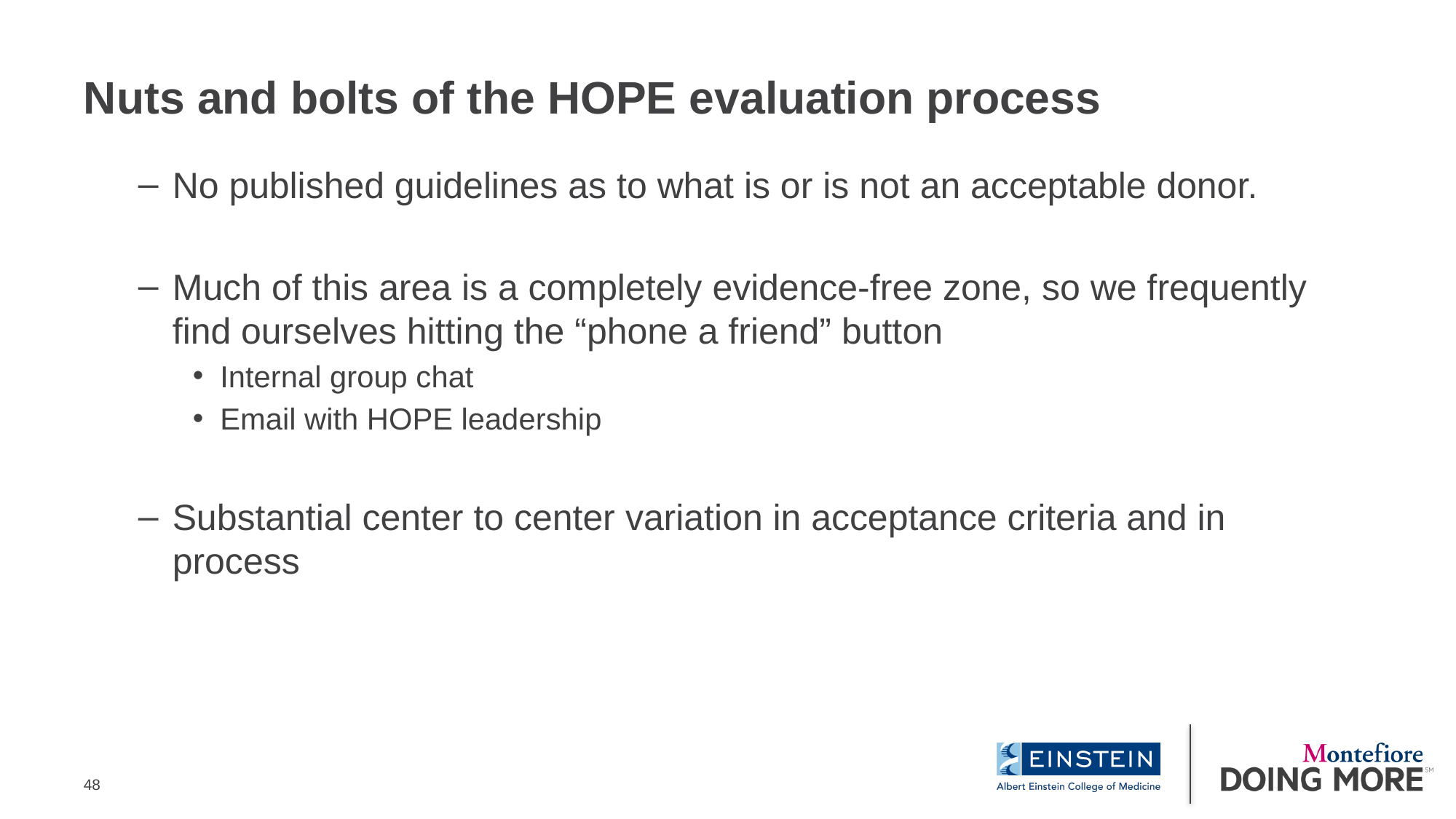

# Nuts and bolts of the HOPE evaluation process
No published guidelines as to what is or is not an acceptable donor.

Much of this area is a completely evidence-free zone, so we frequently find ourselves hitting the “phone a friend” button
Internal group chat
Email with HOPE leadership

Substantial center to center variation in acceptance criteria and in process